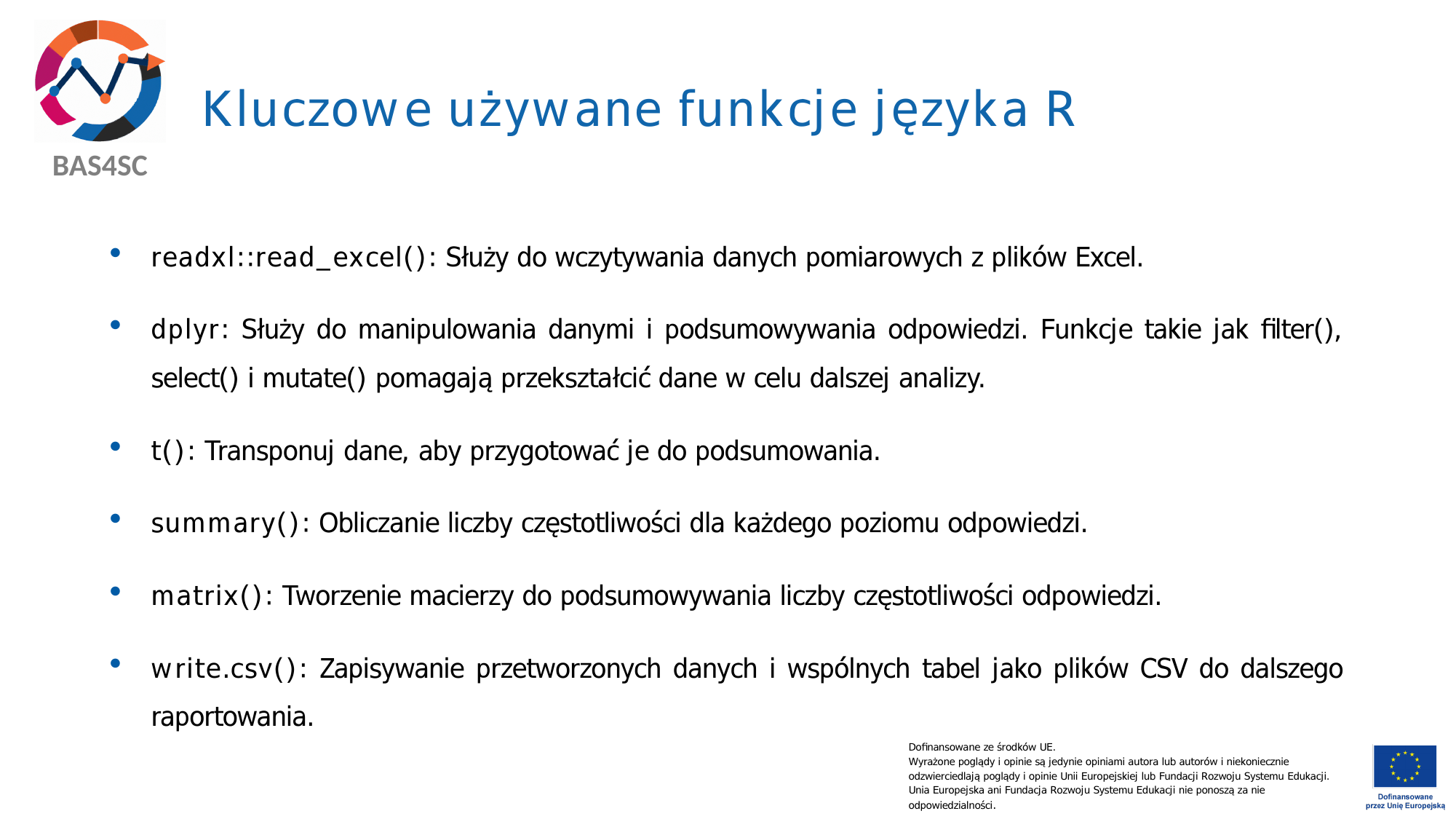

# Kluczowe używane funkcje języka R
readxl::read_excel(): Służy do wczytywania danych pomiarowych z plików Excel.
dplyr: Służy do manipulowania danymi i podsumowywania odpowiedzi. Funkcje takie jak filter(), select() i mutate() pomagają przekształcić dane w celu dalszej analizy.
t(): Transponuj dane, aby przygotować je do podsumowania.
summary(): Obliczanie liczby częstotliwości dla każdego poziomu odpowiedzi.
matrix(): Tworzenie macierzy do podsumowywania liczby częstotliwości odpowiedzi.
write.csv(): Zapisywanie przetworzonych danych i wspólnych tabel jako plików CSV do dalszego raportowania.